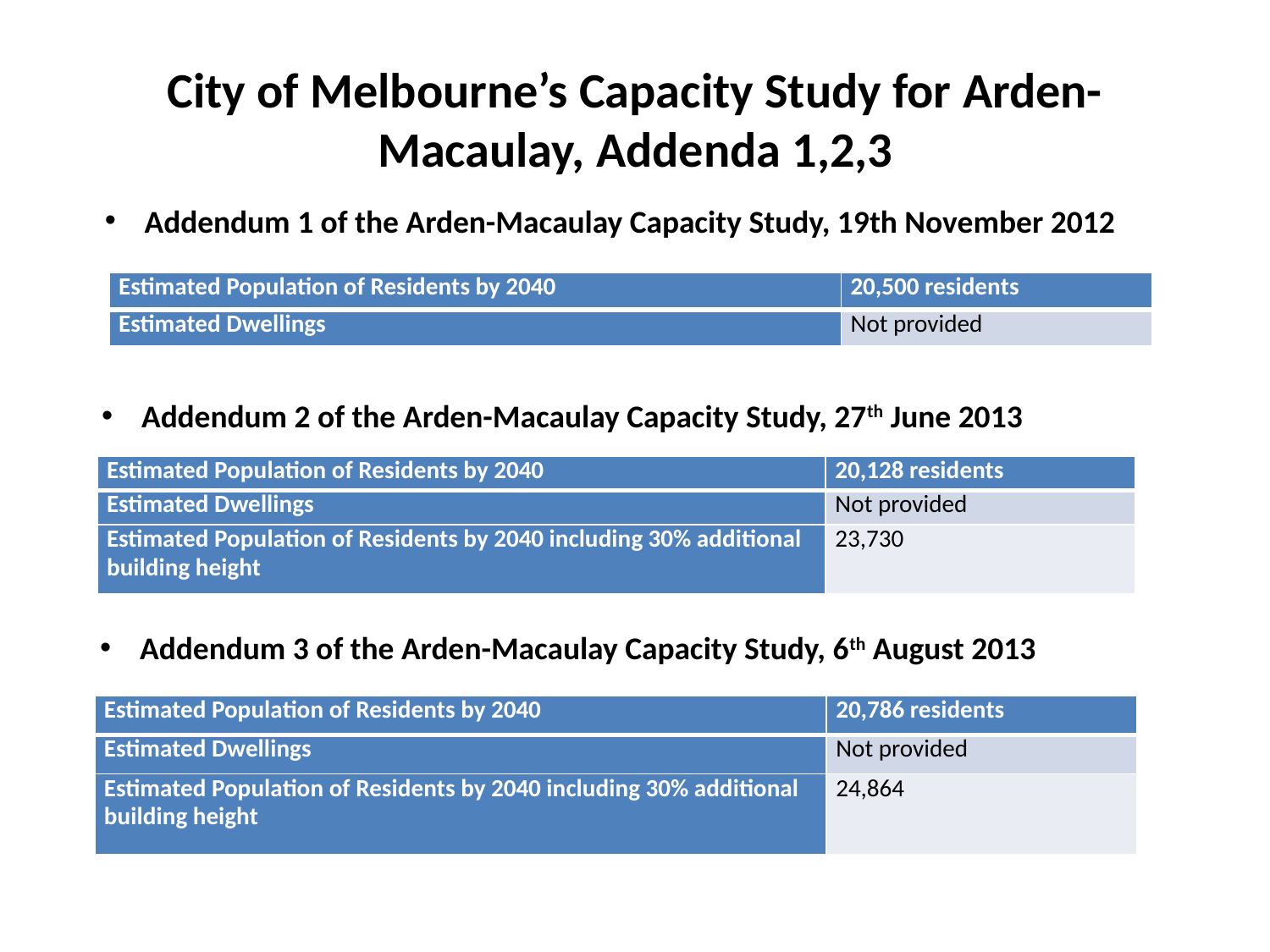

# City of Melbourne’s Capacity Study for Arden-Macaulay, Addenda 1,2,3
Addendum 1 of the Arden-Macaulay Capacity Study, 19th November 2012

| Estimated Population of Residents by 2040 | 20,500 residents |
| --- | --- |
| Estimated Dwellings | Not provided |
Addendum 2 of the Arden-Macaulay Capacity Study, 27th June 2013
| Estimated Population of Residents by 2040 | 20,128 residents |
| --- | --- |
| Estimated Dwellings | Not provided |
| Estimated Population of Residents by 2040 including 30% additional building height | 23,730 |
Addendum 3 of the Arden-Macaulay Capacity Study, 6th August 2013
| Estimated Population of Residents by 2040 | 20,786 residents |
| --- | --- |
| Estimated Dwellings | Not provided |
| Estimated Population of Residents by 2040 including 30% additional building height | 24,864 |